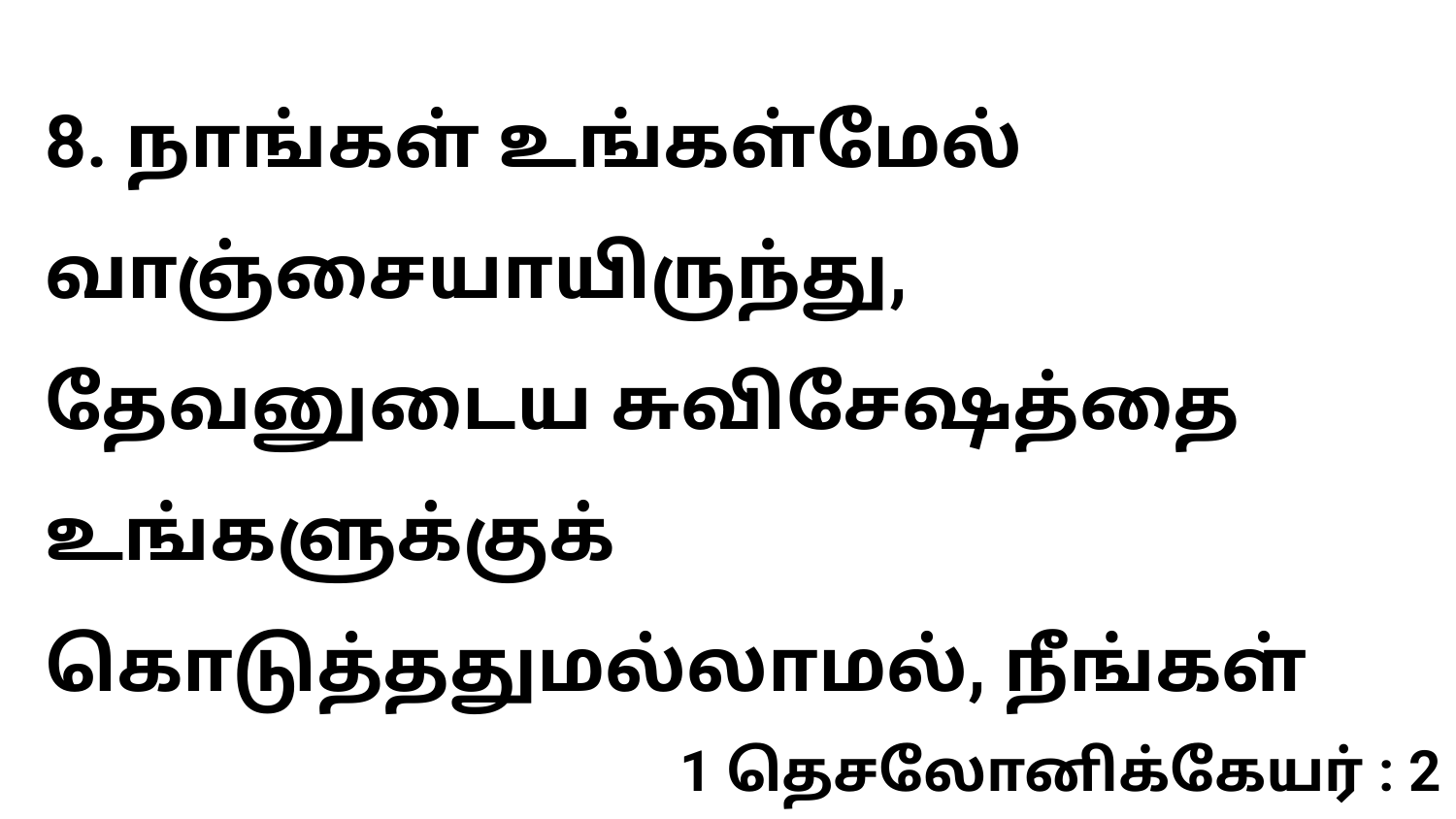

8. நாங்கள் உங்கள்மேல் வாஞ்சையாயிருந்து, தேவனுடைய சுவிசேஷத்தை உங்களுக்குக் கொடுத்ததுமல்லாமல், நீங்கள்
1 தெசலோனிக்கேயர் : 2